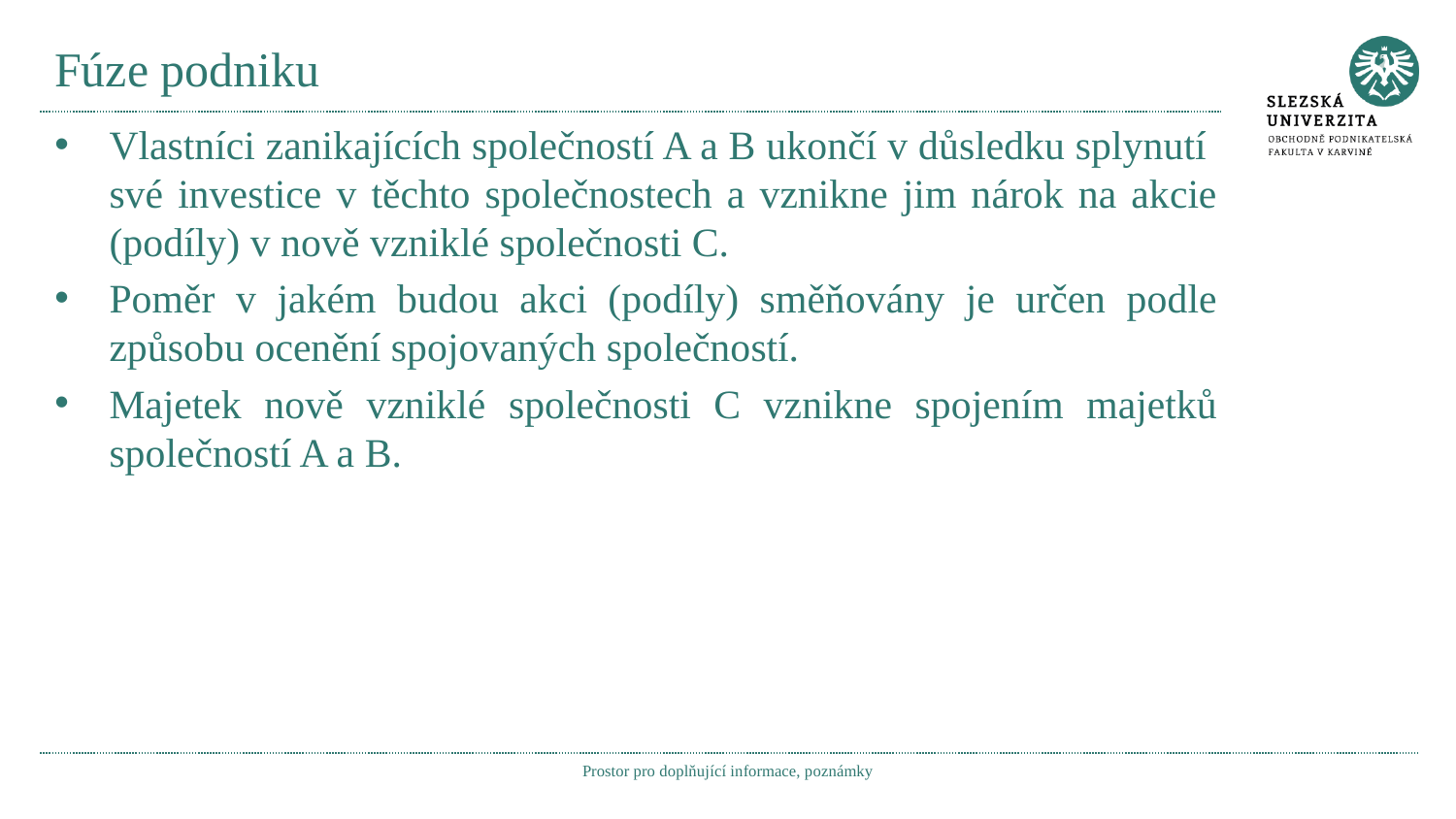

# Fúze podniku
Vlastníci zanikajících společností A a B ukončí v důsledku splynutí  své investice v těchto společnostech a vznikne jim nárok na akcie (podíly) v nově vzniklé společnosti C.
Poměr v jakém budou akci (podíly) směňovány je určen podle způsobu ocenění spojovaných společností.
Majetek nově vzniklé společnosti C vznikne spojením majetků společností A a B.
Prostor pro doplňující informace, poznámky